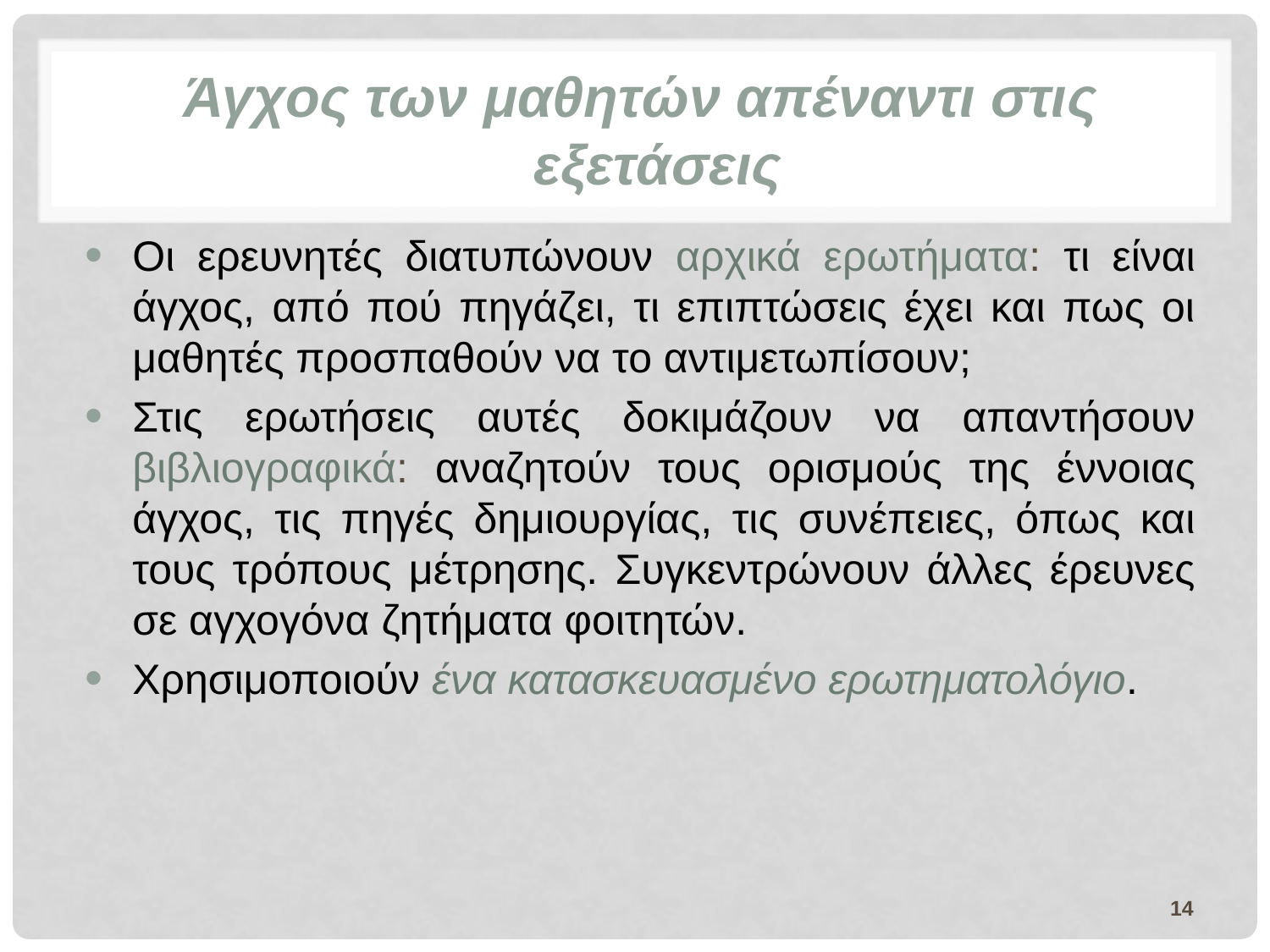

# Άγχος των μαθητών απέναντι στις εξετάσεις
Οι ερευνητές διατυπώνουν αρχικά ερωτήματα: τι είναι άγχος, από πού πηγάζει, τι επιπτώσεις έχει και πως οι μαθητές προσπαθούν να το αντιμετωπίσουν;
Στις ερωτήσεις αυτές δοκιμάζουν να απαντήσουν βιβλιογραφικά: αναζητούν τους ορισμούς της έννοιας άγχος, τις πηγές δημιουργίας, τις συνέπειες, όπως και τους τρόπους μέτρησης. Συγκεντρώνουν άλλες έρευνες σε αγχογόνα ζητήματα φοιτητών.
Χρησιμοποιούν ένα κατασκευασμένο ερωτηματολόγιο.
14